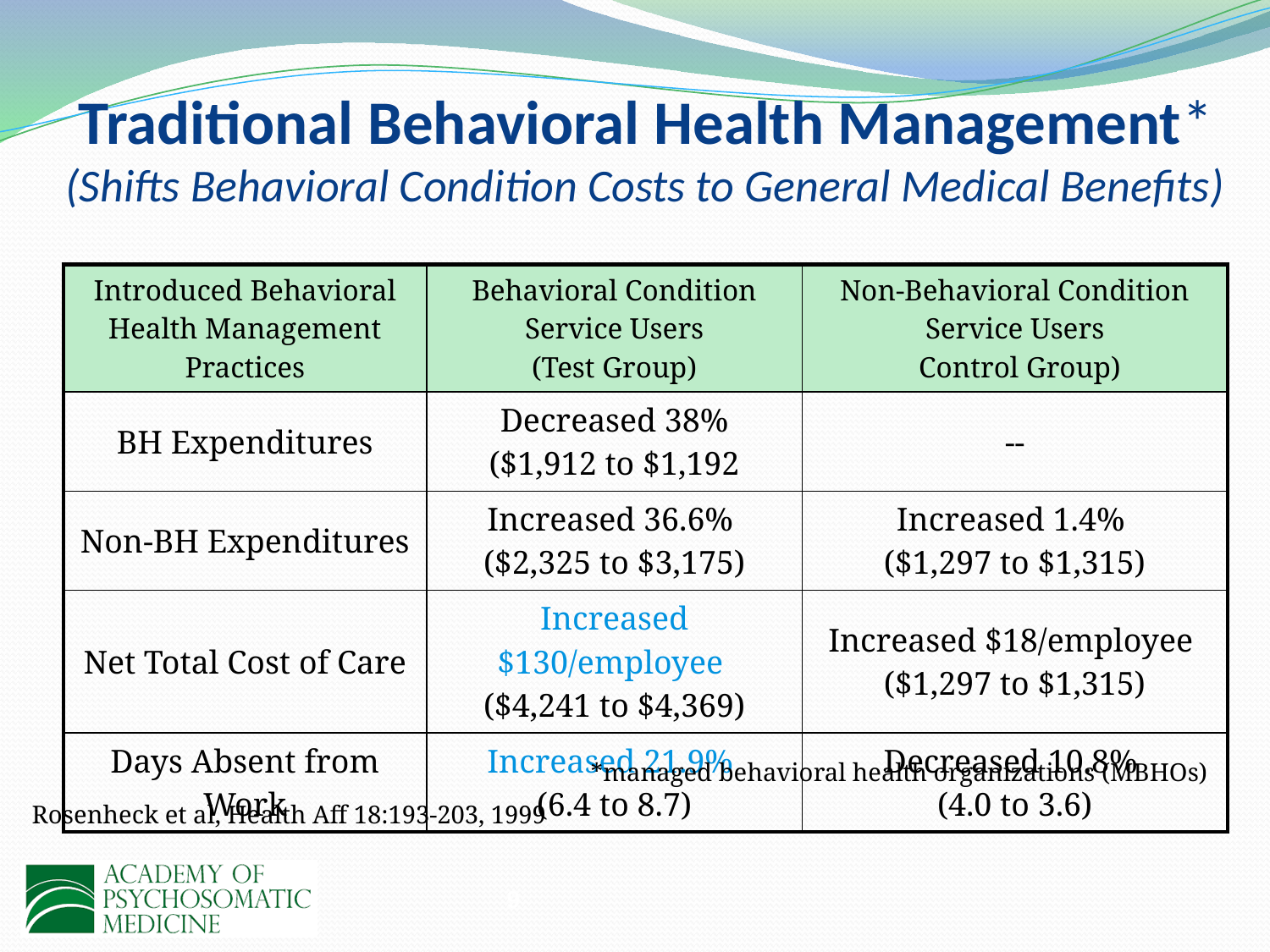

# Traditional Behavioral Health Management* (Shifts Behavioral Condition Costs to General Medical Benefits)
| Introduced Behavioral Health Management Practices | Behavioral Condition Service Users (Test Group) | Non-Behavioral Condition Service Users (Control Group) |
| --- | --- | --- |
| BH Expenditures | Decreased 38% ($1,912 to $1,192 | -- |
| Non-BH Expenditures | Increased 36.6% ($2,325 to $3,175) | Increased 1.4% ($1,297 to $1,315) |
| Net Total Cost of Care | Increased $130/employee ($4,241 to $4,369) | Increased $18/employee ($1,297 to $1,315) |
| Days Absent from Work | Increased 21.9% (6.4 to 8.7) | Decreased 10.8% (4.0 to 3.6) |
*managed behavioral health organizations (MBHOs)
Rosenheck et al, Health Aff 18:193-203, 1999
9